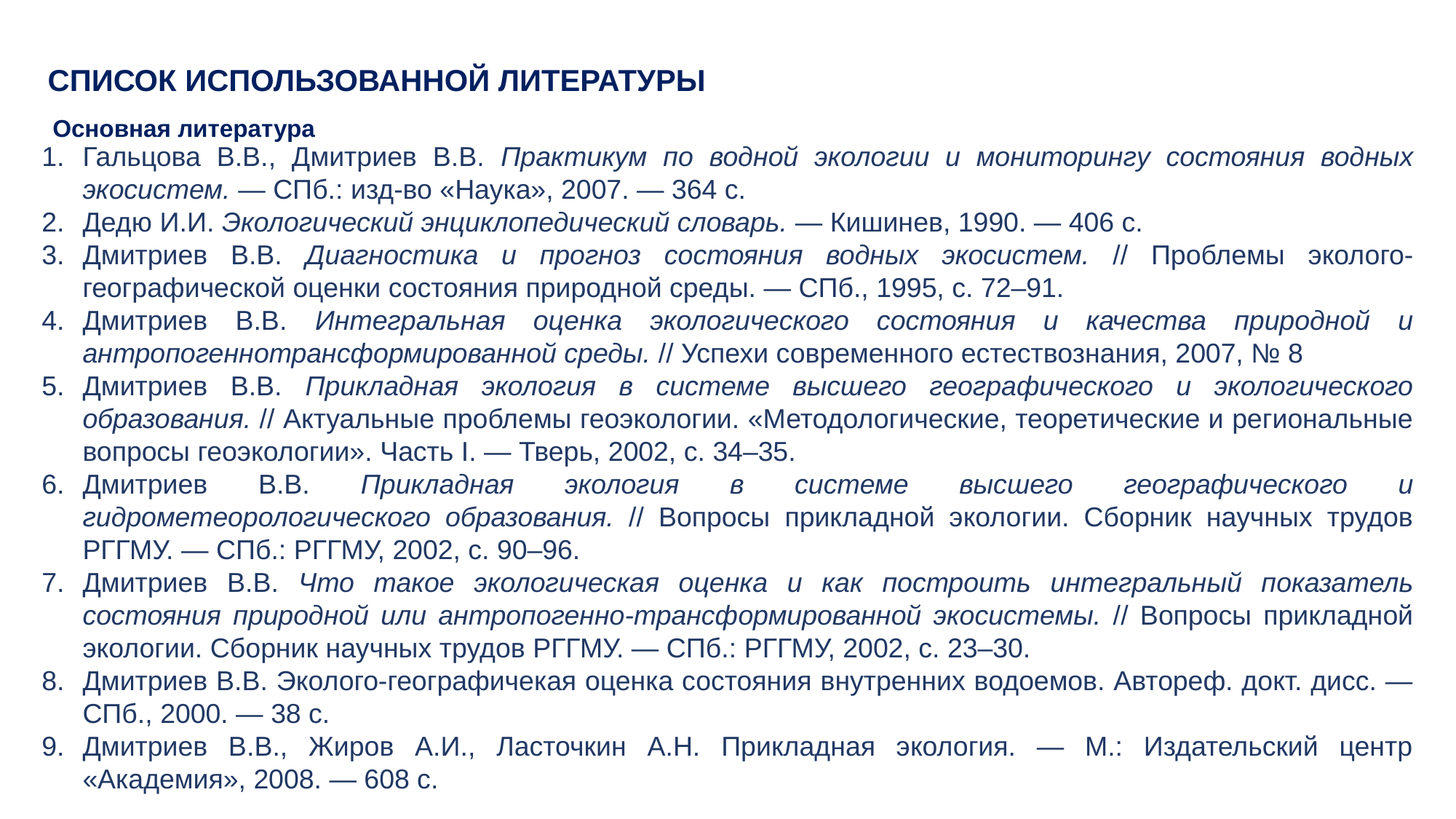

СПИСОК ИСПОЛЬЗОВАННОЙ ЛИТЕРАТУРЫ
Основная литература
Гальцова В.В., Дмитриев В.В. Практикум по водной экологии и мониторингу состояния водных экосистем. — СПб.: изд-во «Наука», 2007. — 364 с.
Дедю И.И. Экологический энциклопедический словарь. — Кишинев, 1990. — 406 с.
Дмитриев В.В. Диагностика и прогноз состояния водных экосистем. // Проблемы эколого-географической оценки состояния природной среды. — СПб., 1995, с. 72–91.
Дмитриев В.В. Интегральная оценка экологического состояния и качества природной и антропогеннотрансформированной среды. // Успехи современного естествознания, 2007, № 8
Дмитриев В.В. Прикладная экология в системе высшего географического и экологического образования. // Актуальные проблемы геоэкологии. «Методологические, теоретические и региональные вопросы геоэкологии». Часть I. — Тверь, 2002, с. 34–35.
Дмитриев В.В. Прикладная экология в системе высшего географического и гидрометеорологического образования. // Вопросы прикладной экологии. Сборник научных трудов РГГМУ. — СПб.: РГГМУ, 2002, с. 90–96.
Дмитриев В.В. Что такое экологическая оценка и как построить интегральный показатель состояния природной или антропогенно-трансформированной экосистемы. // Вопросы прикладной экологии. Сборник научных трудов РГГМУ. — СПб.: РГГМУ, 2002, с. 23–30.
Дмитриев В.В. Эколого-географичекая оценка состояния внутренних водоемов. Автореф. докт. дисс. — СПб., 2000. — 38 с.
Дмитриев В.В., Жиров А.И., Ласточкин А.Н. Прикладная экология. — М.: Издательский центр «Академия», 2008. — 608 с.